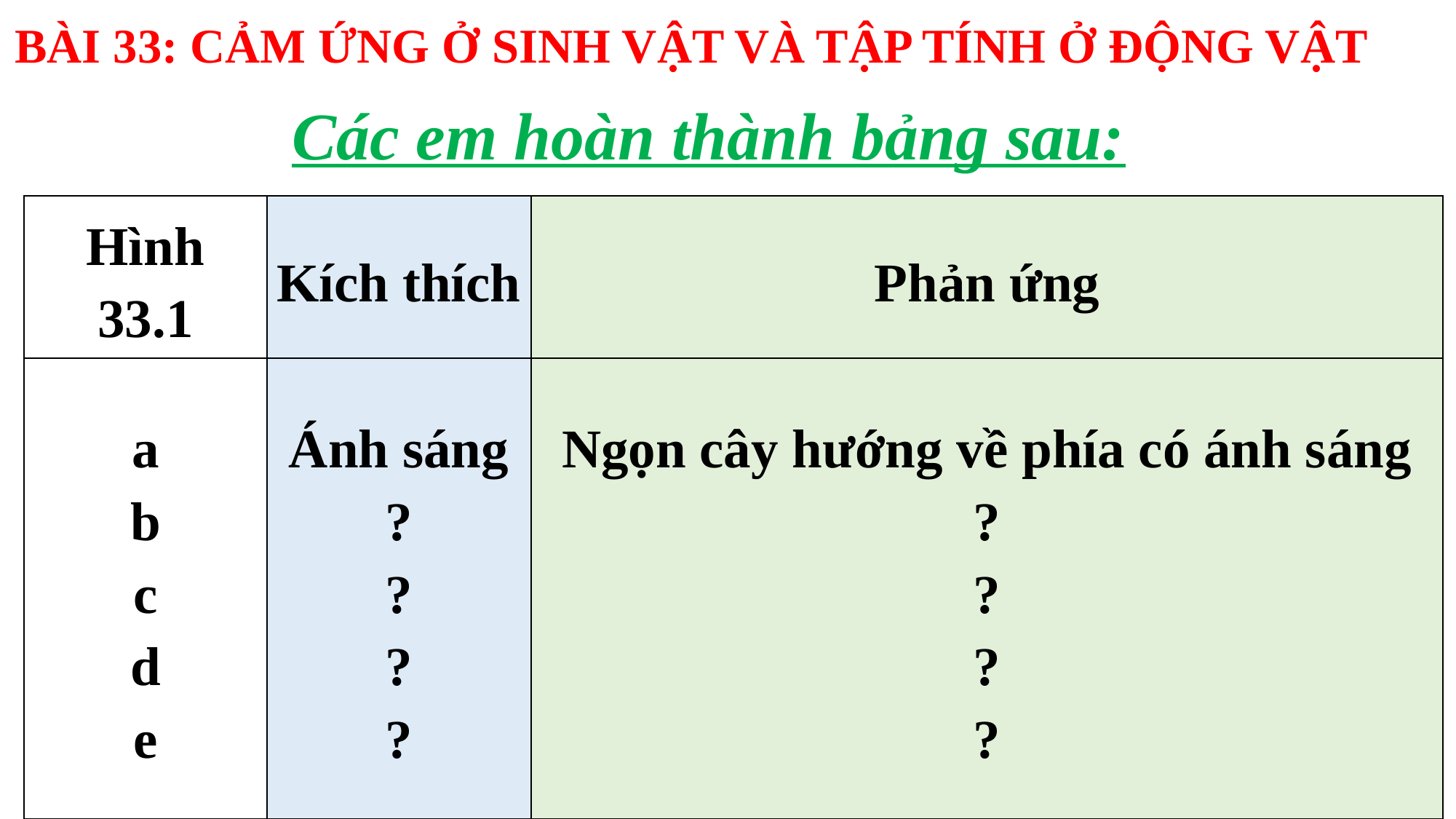

# BÀI 33: CẢM ỨNG Ở SINH VẬT VÀ TẬP TÍNH Ở ĐỘNG VẬT
Các em hoàn thành bảng sau:
| Hình 33.1 | Kích thích | Phản ứng |
| --- | --- | --- |
| a b c d e | Ánh sáng ? ? ? ? | Ngọn cây hướng về phía có ánh sáng ? ? ? ? |